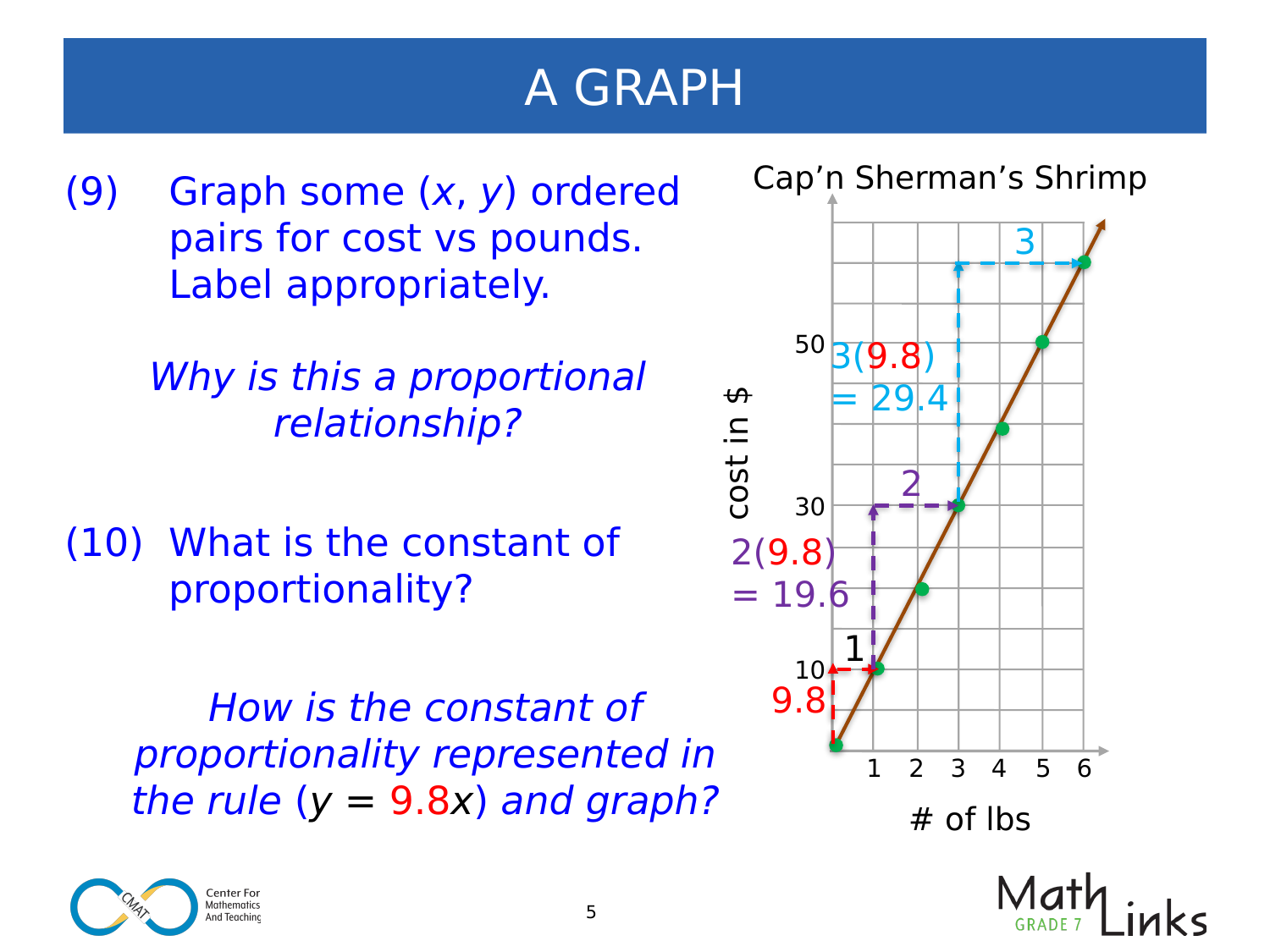

# A GRAPH
Cap’n Sherman’s Shrimp
cost in $
# of lbs

50

30

10
1
2
3
4
5
6
(9)	Graph some (x, y) ordered pairs for cost vs pounds. Label appropriately.

3
3(9.8)= 29.4

Why is this a proportional relationship?
2
2(9.8)
= 19.6
(10)	What is the constant of proportionality?
1
9.8
How is the constant of proportionality represented in the rule (y = 9.8x) and graph?